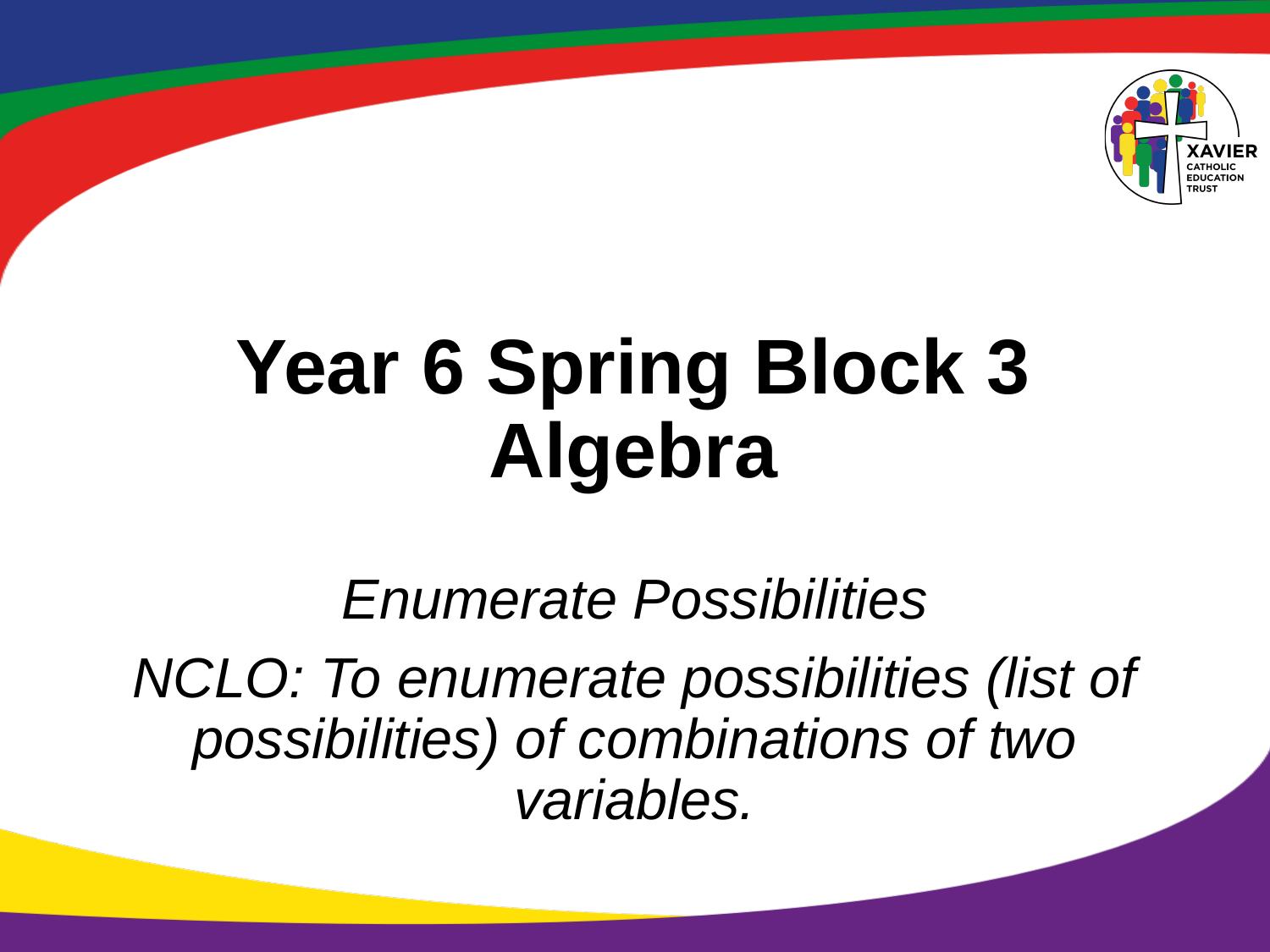

# Year 6 Spring Block 3 Algebra
Enumerate Possibilities
NCLO: To enumerate possibilities (list of possibilities) of combinations of two variables.